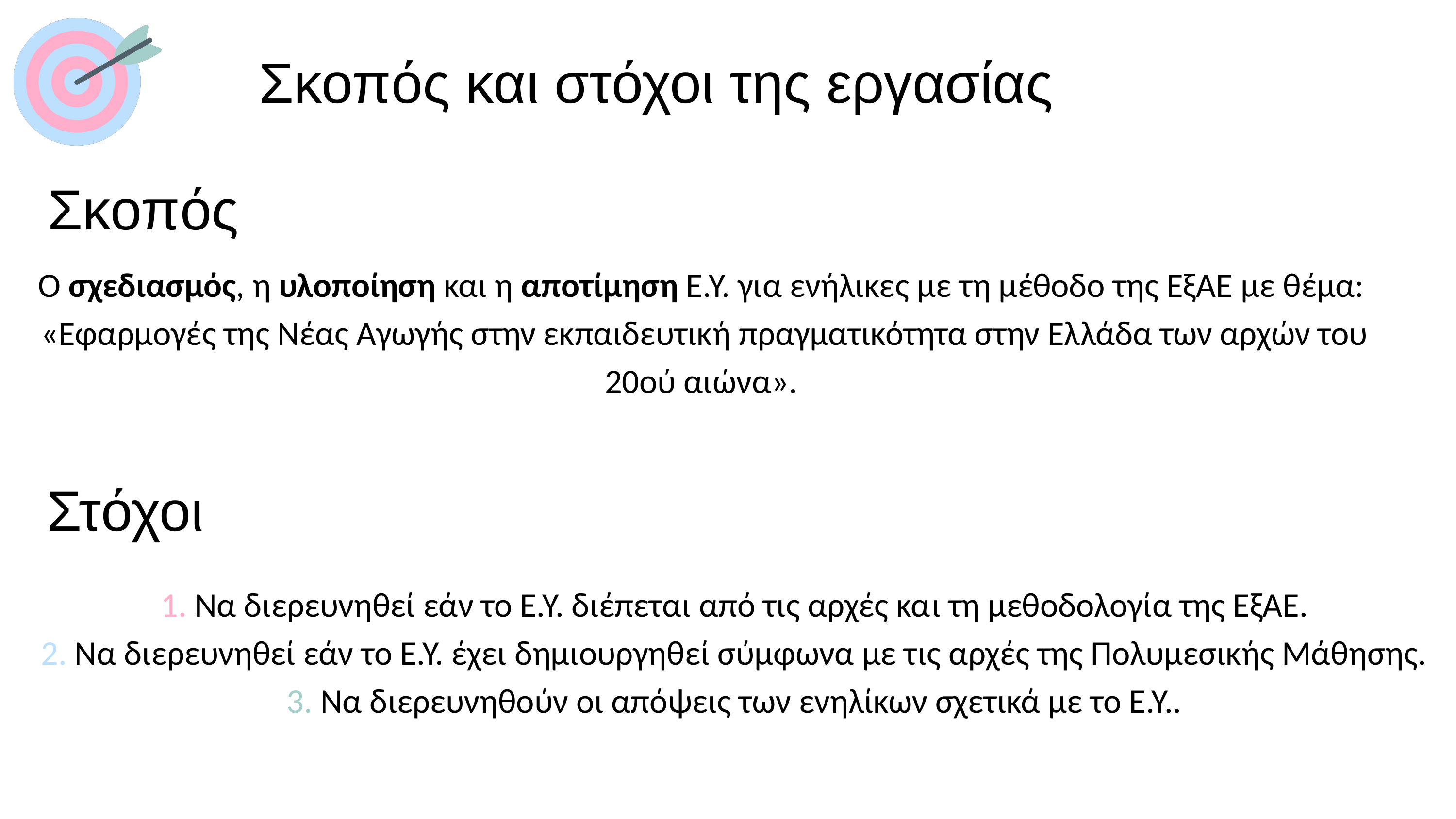

Σκοπός και στόχοι της εργασίας
Σκοπός
Ο σχεδιασμός, η υλοποίηση και η αποτίμηση Ε.Υ. για ενήλικες με τη μέθοδο της ΕξΑΕ με θέμα:  «Εφαρμογές της Νέας Αγωγής στην εκπαιδευτική πραγματικότητα στην Ελλάδα των αρχών του 20ού αιώνα».
Στόχοι
1. Να διερευνηθεί εάν το Ε.Υ. διέπεται από τις αρχές και τη μεθοδολογία της ΕξΑΕ.
2. Να διερευνηθεί εάν το Ε.Υ. έχει δημιουργηθεί σύμφωνα με τις αρχές της Πολυμεσικής Μάθησης.
3. Να διερευνηθούν οι απόψεις των ενηλίκων σχετικά με το Ε.Υ..